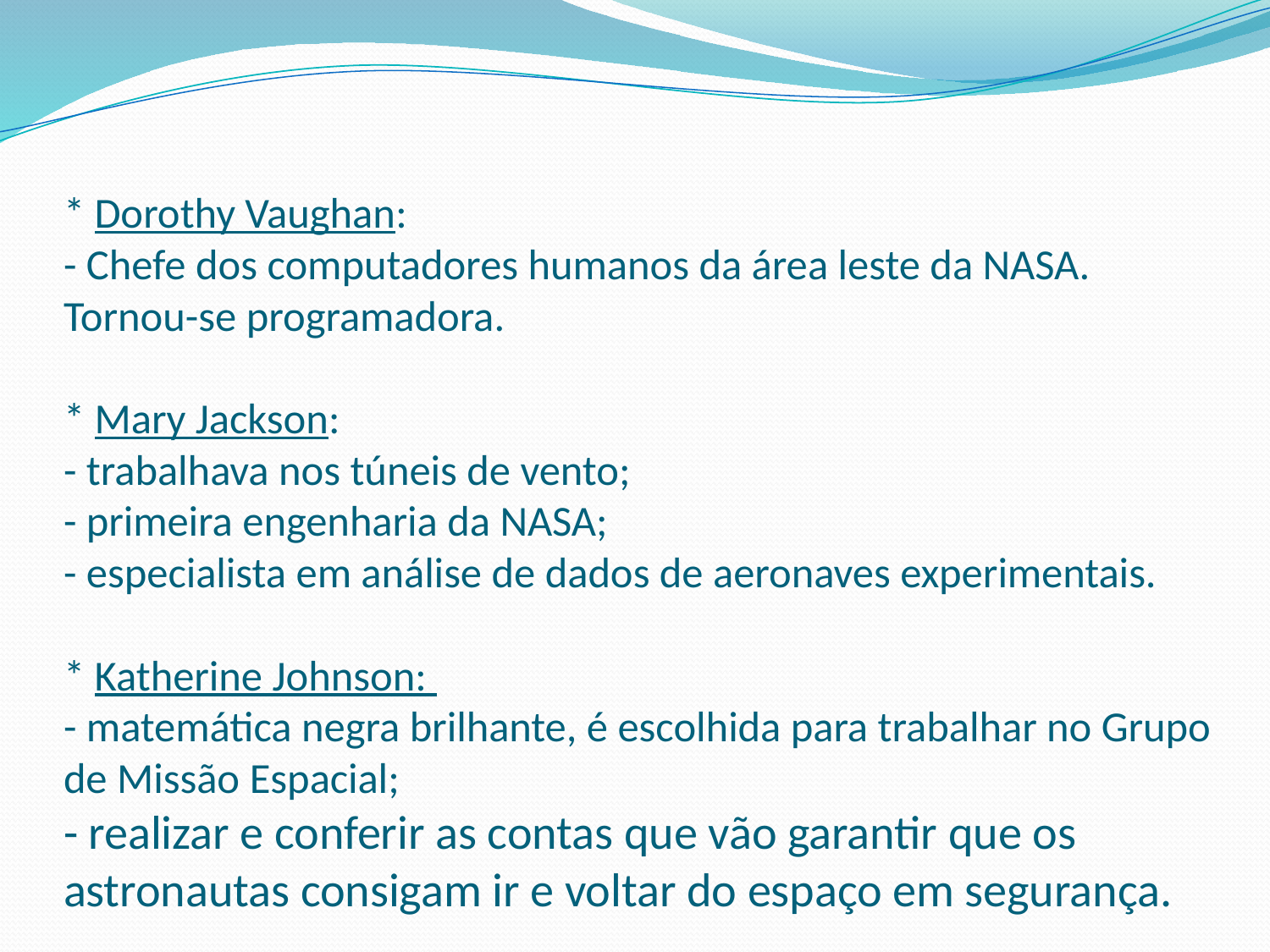

# * Dorothy Vaughan: - Chefe dos computadores humanos da área leste da NASA. Tornou-se programadora. * Mary Jackson: - trabalhava nos túneis de vento; - primeira engenharia da NASA; - especialista em análise de dados de aeronaves experimentais.  * Katherine Johnson: - matemática negra brilhante, é escolhida para trabalhar no Grupo de Missão Espacial; - realizar e conferir as contas que vão garantir que os astronautas consigam ir e voltar do espaço em segurança.